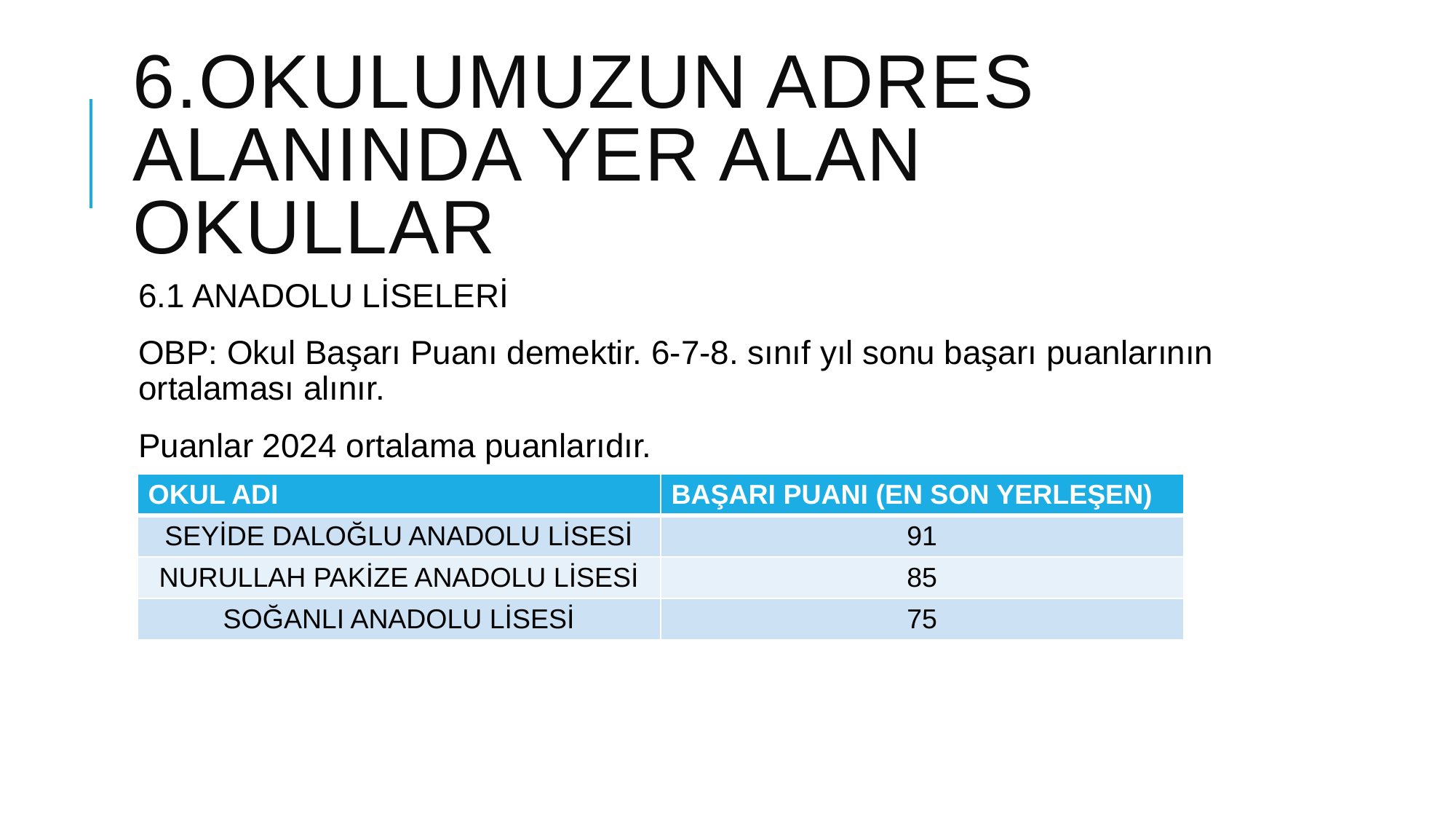

# 6.OkulUMUZUN ADRES ALANINDA YER ALAN OKULLAR
6.1 ANADOLU LİSELERİ
OBP: Okul Başarı Puanı demektir. 6-7-8. sınıf yıl sonu başarı puanlarının ortalaması alınır.
Puanlar 2024 ortalama puanlarıdır.
| OKUL ADI | BAŞARI PUANI (EN SON YERLEŞEN) |
| --- | --- |
| SEYİDE DALOĞLU ANADOLU LİSESİ | 91 |
| NURULLAH PAKİZE ANADOLU LİSESİ | 85 |
| SOĞANLI ANADOLU LİSESİ | 75 |